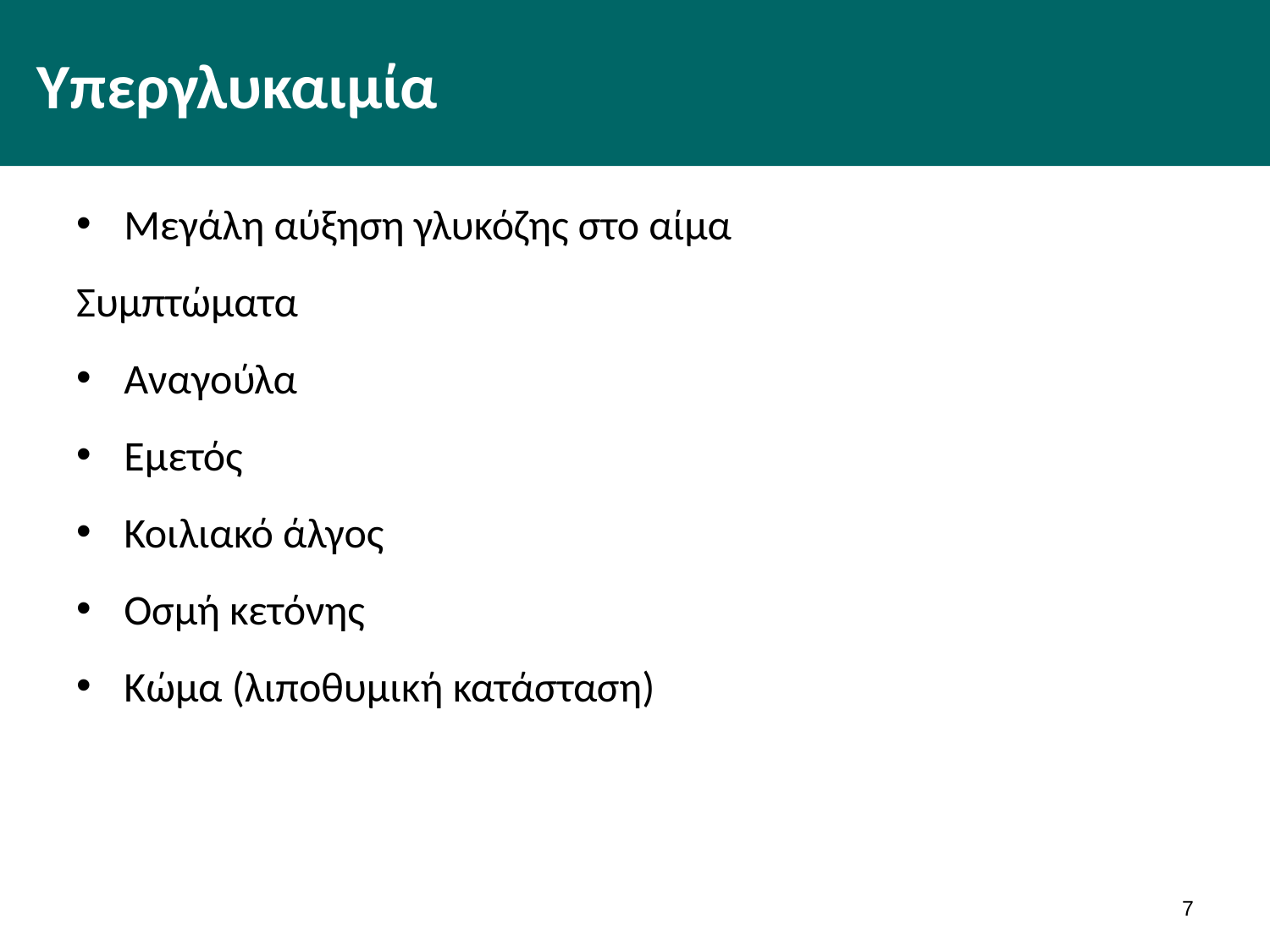

# Υπεργλυκαιμία
Μεγάλη αύξηση γλυκόζης στο αίμα
Συμπτώματα
Αναγούλα
Εμετός
Κοιλιακό άλγος
Οσμή κετόνης
Κώμα (λιποθυμική κατάσταση)
7